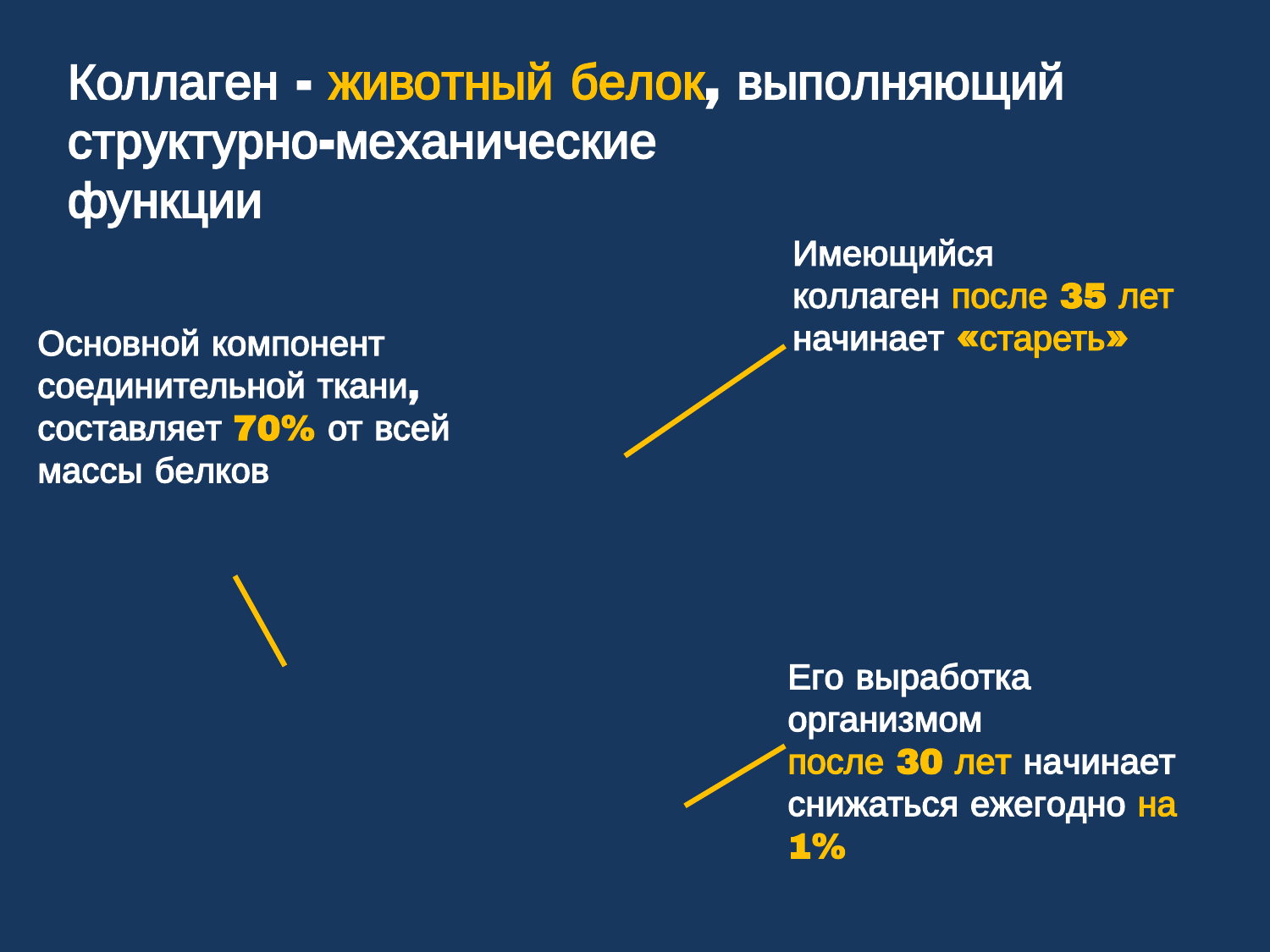

Коллаген - животный белок, выполняющий структурно-механические
функции
Имеющийся
коллаген после 35 лет
начинает «стареть»
Основной компонент соединительной ткани, составляет 70% от всей массы белков

Его выработка организмом
после 30 лет начинает снижаться ежегодно на 1%